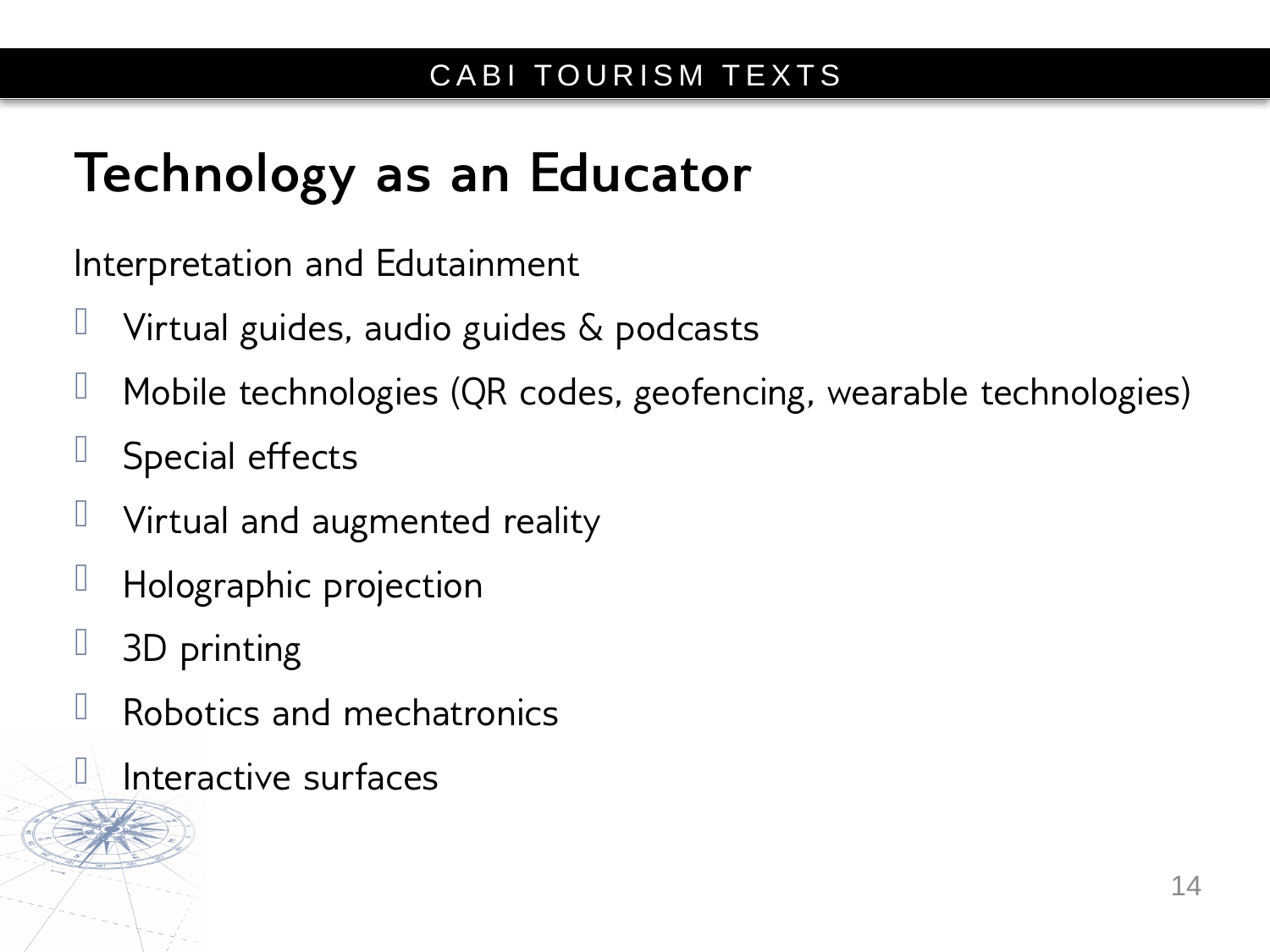

# Technology as an Educator
Interpretation and Edutainment
Virtual guides, audio guides & podcasts
Mobile technologies (QR codes, geofencing, wearable technologies)
Special effects
Virtual and augmented reality
Holographic projection
3D printing
Robotics and mechatronics
Interactive surfaces

14